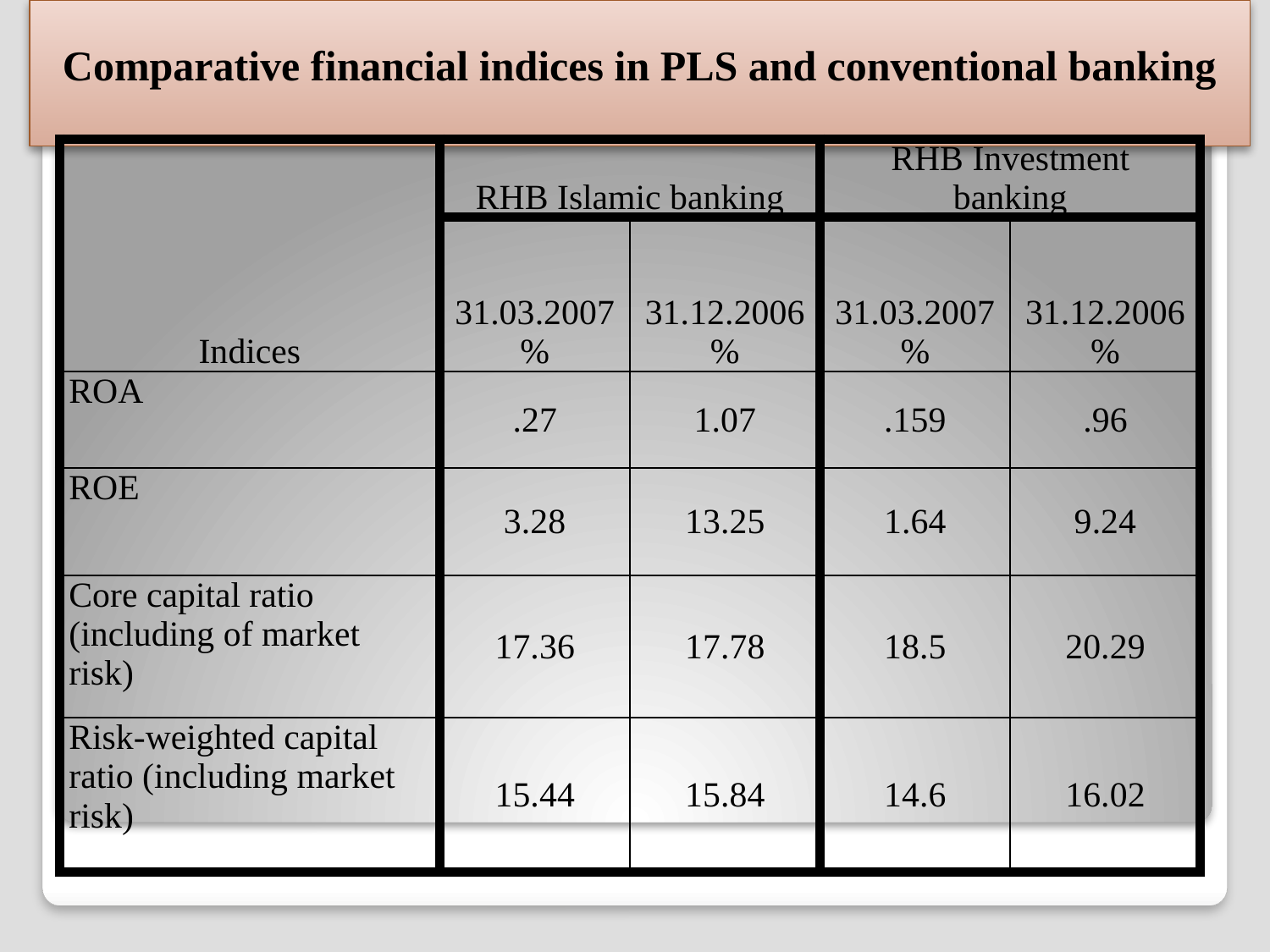

# Comparative financial indices in PLS and conventional banking
| Indices | RHB Islamic banking |  | RHB Investment banking |  |
| --- | --- | --- | --- | --- |
|  | 31.03.2007 % | 31.12.2006 % | 31.03.2007 % | 31.12.2006 % |
| ROA | .27 | 1.07 | .159 | .96 |
| ROE | 3.28 | 13.25 | 1.64 | 9.24 |
| Core capital ratio (including of market risk) | 17.36 | 17.78 | 18.5 | 20.29 |
| Risk-weighted capital ratio (including market risk) | 15.44 | 15.84 | 14.6 | 16.02 |